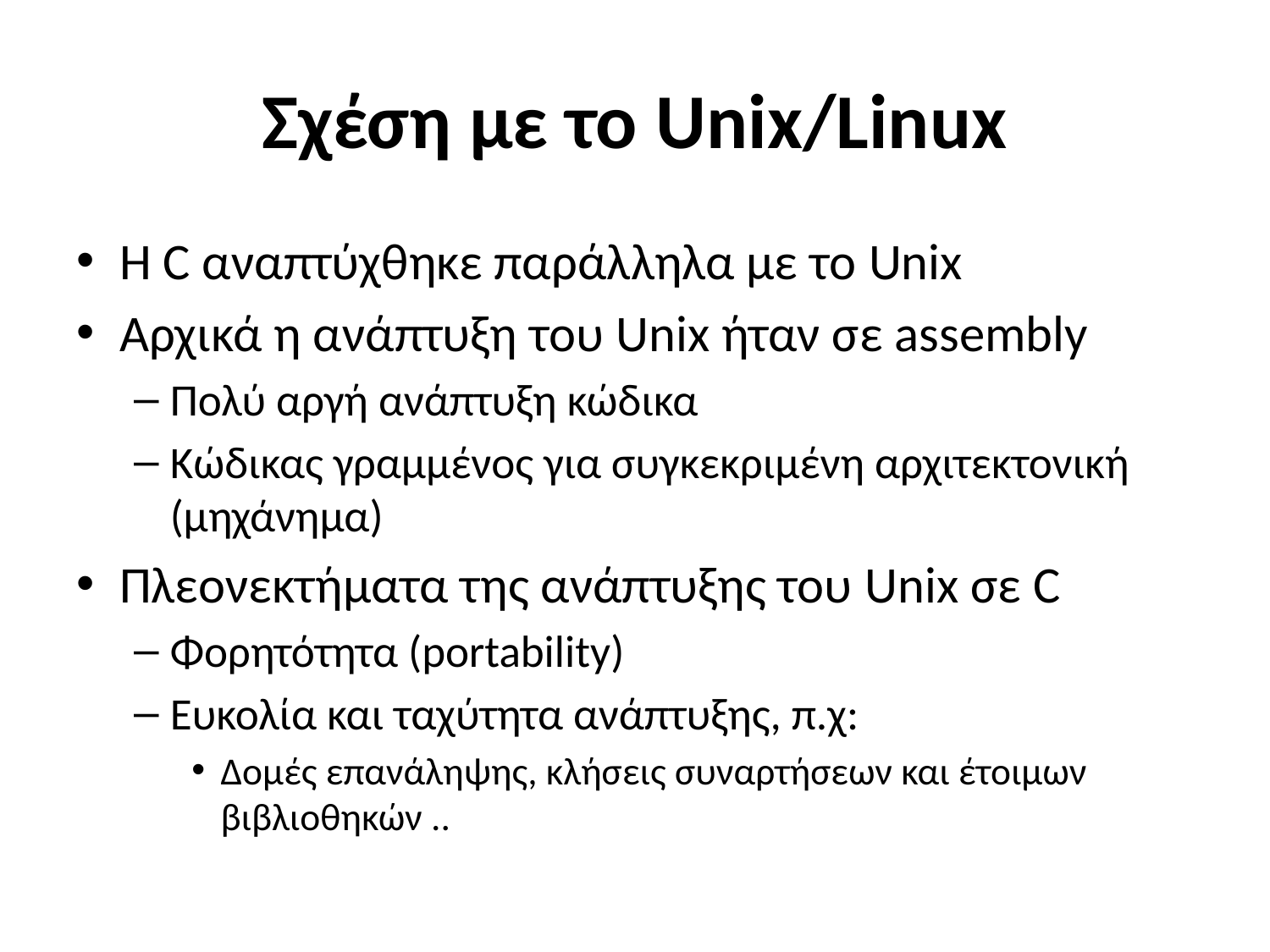

# Σχέση με το Unix/Linux
Η C αναπτύχθηκε παράλληλα με το Unix
Αρχικά η ανάπτυξη του Unix ήταν σε assembly
Πολύ αργή ανάπτυξη κώδικα
Κώδικας γραμμένος για συγκεκριμένη αρχιτεκτονική (μηχάνημα)
Πλεονεκτήματα της ανάπτυξης του Unix σε C
Φορητότητα (portability)
Ευκολία και ταχύτητα ανάπτυξης, π.χ:
Δομές επανάληψης, κλήσεις συναρτήσεων και έτοιμων βιβλιοθηκών ..